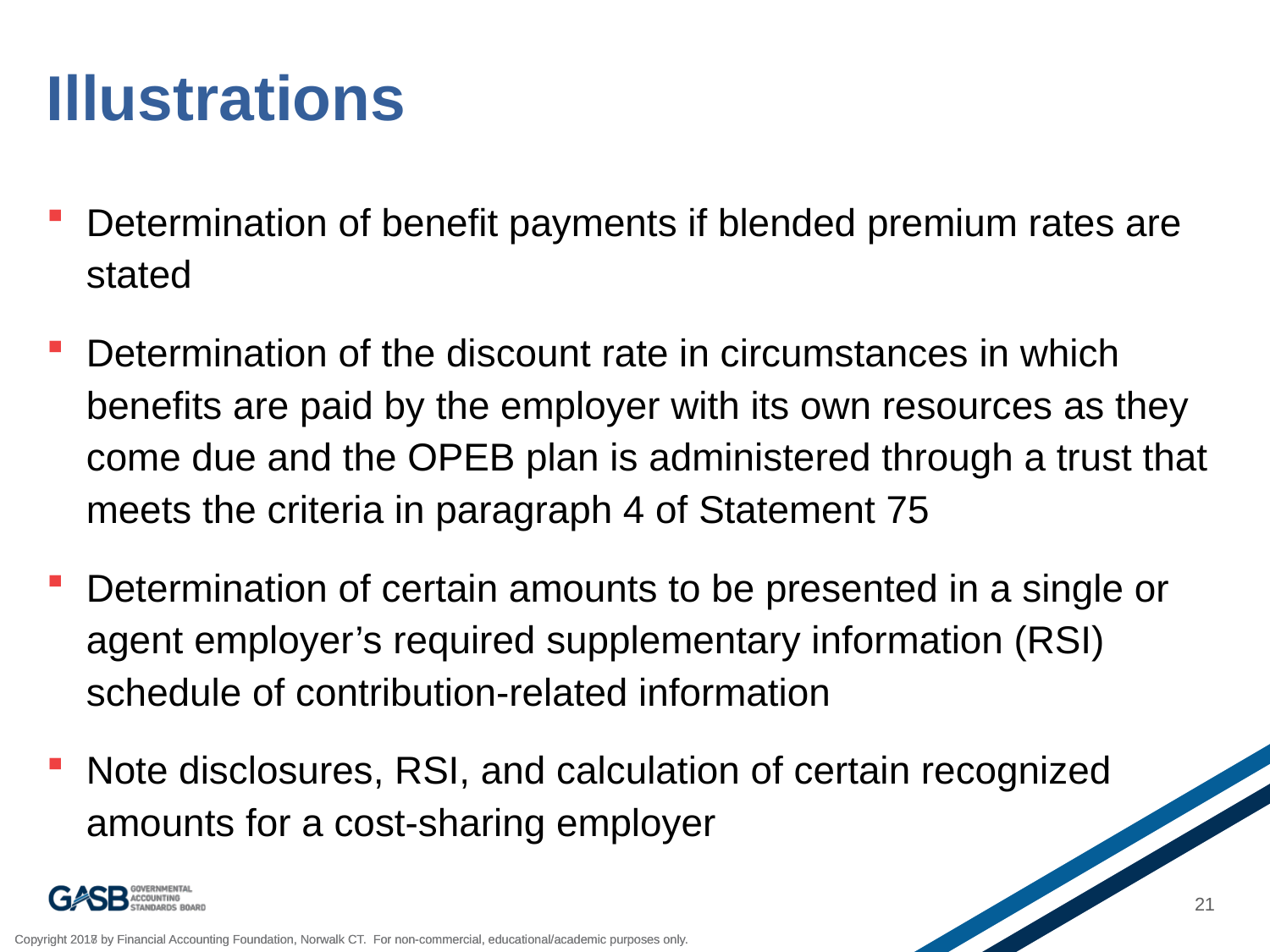

# Illustrations
Determination of benefit payments if blended premium rates are stated
Determination of the discount rate in circumstances in which benefits are paid by the employer with its own resources as they come due and the OPEB plan is administered through a trust that meets the criteria in paragraph 4 of Statement 75
Determination of certain amounts to be presented in a single or agent employer’s required supplementary information (RSI) schedule of contribution-related information
Note disclosures, RSI, and calculation of certain recognized amounts for a cost-sharing employer
21